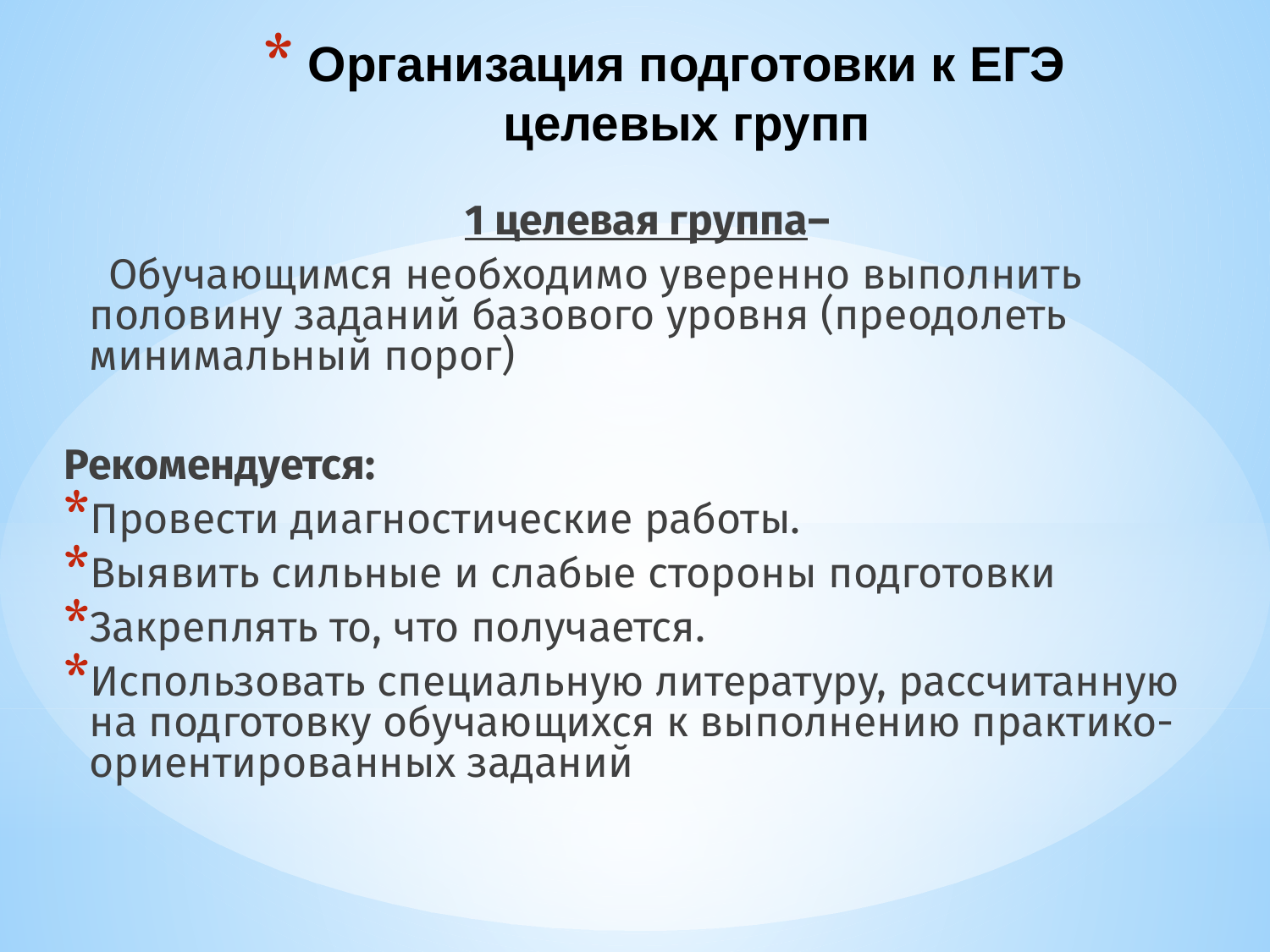

# Организация подготовки к ЕГЭ целевых групп
1 целевая группа–
    Обучающимся необходимо уверенно выполнить половину заданий базового уровня (преодолеть минимальный порог)

Рекомендуется:
Провести диагностические работы.
Выявить сильные и слабые стороны подготовки
Закреплять то, что получается.
Использовать специальную литературу, рассчитанную на подготовку обучающихся к выполнению практико-ориентированных заданий